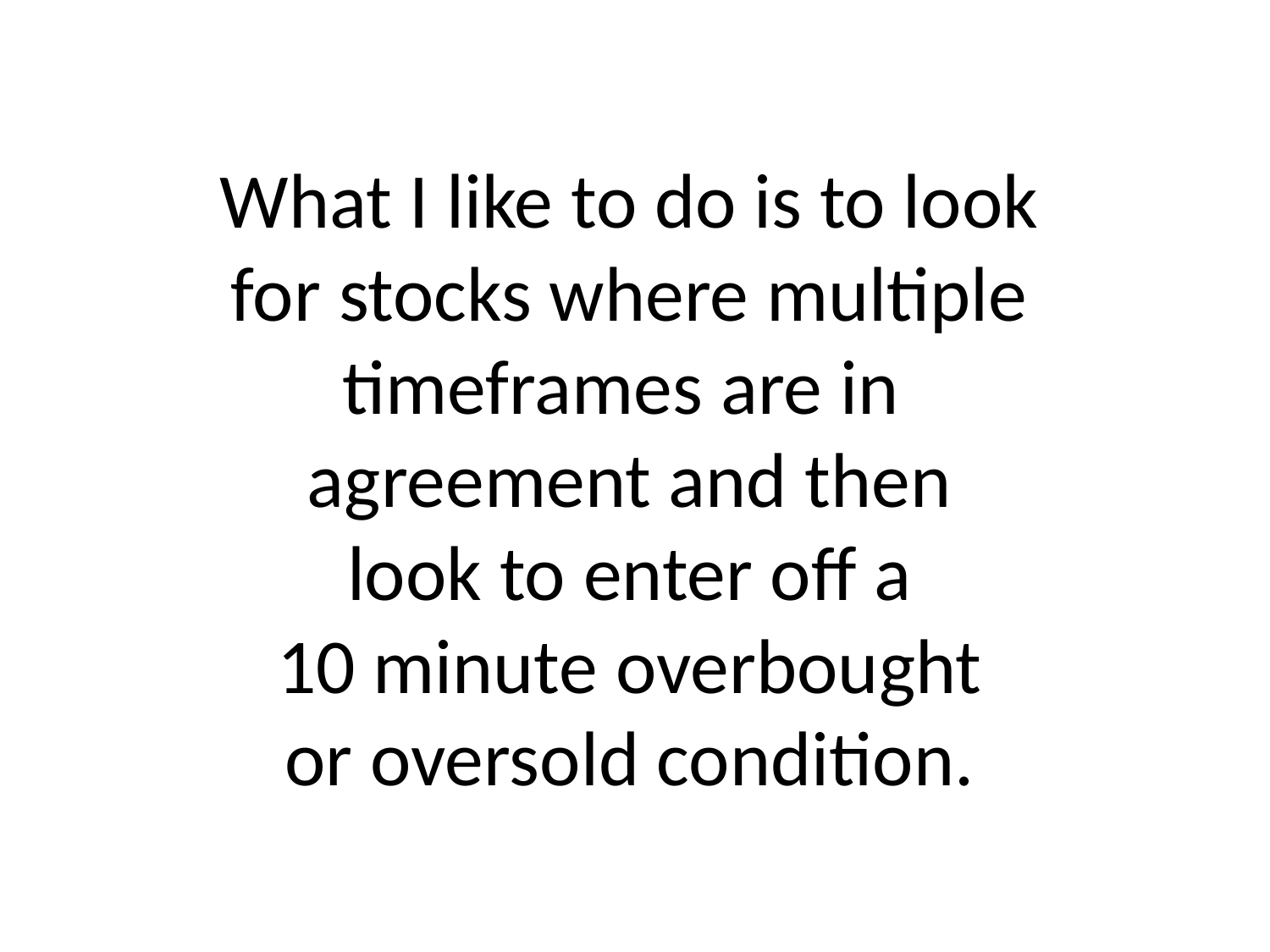

# What I like to do is to look for stocks where multiple timeframes are in agreement and then look to enter off a 10 minute overbought or oversold condition.